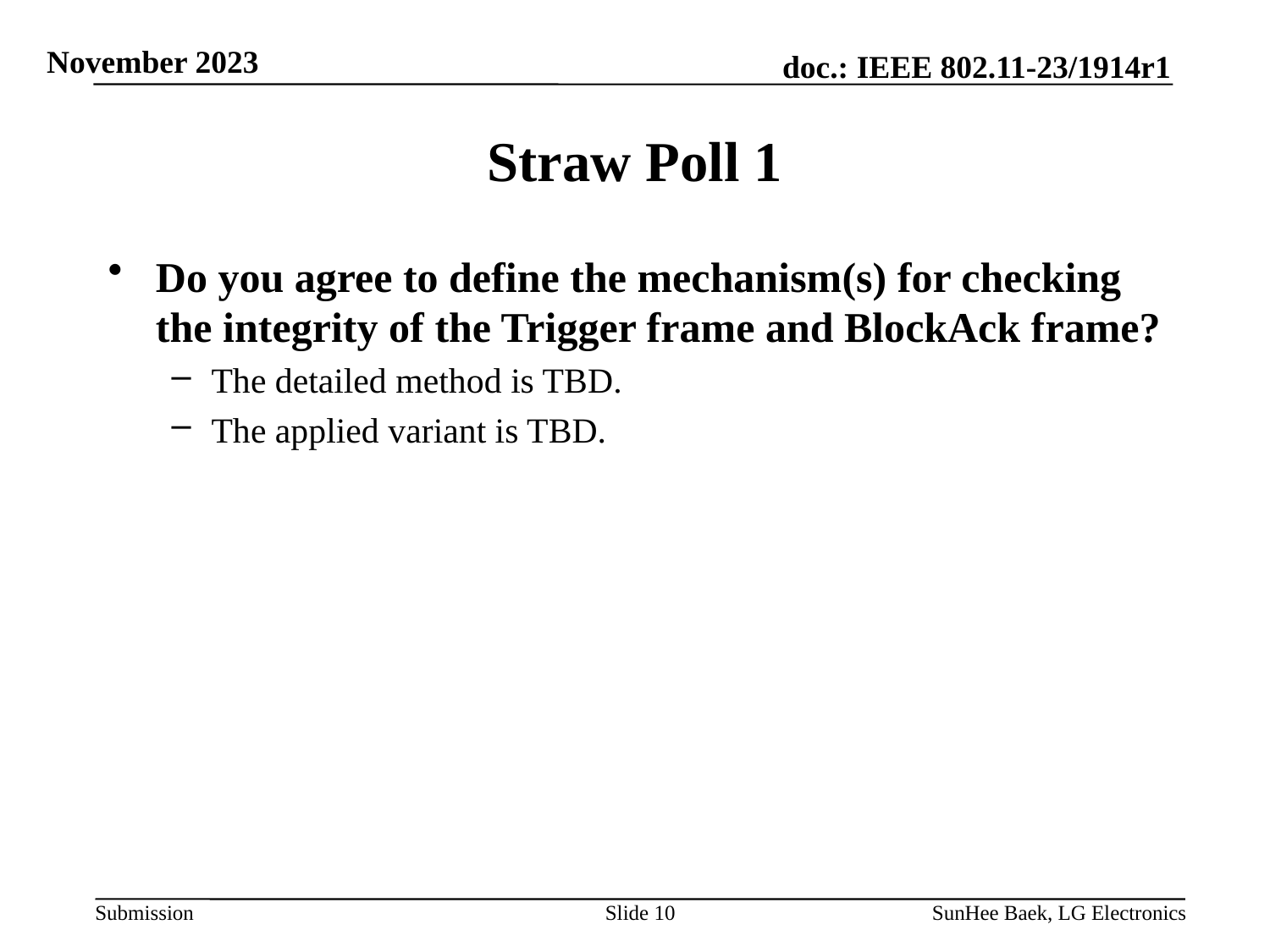

# Straw Poll 1
Do you agree to define the mechanism(s) for checking the integrity of the Trigger frame and BlockAck frame?
The detailed method is TBD.
The applied variant is TBD.
Slide 10
SunHee Baek, LG Electronics